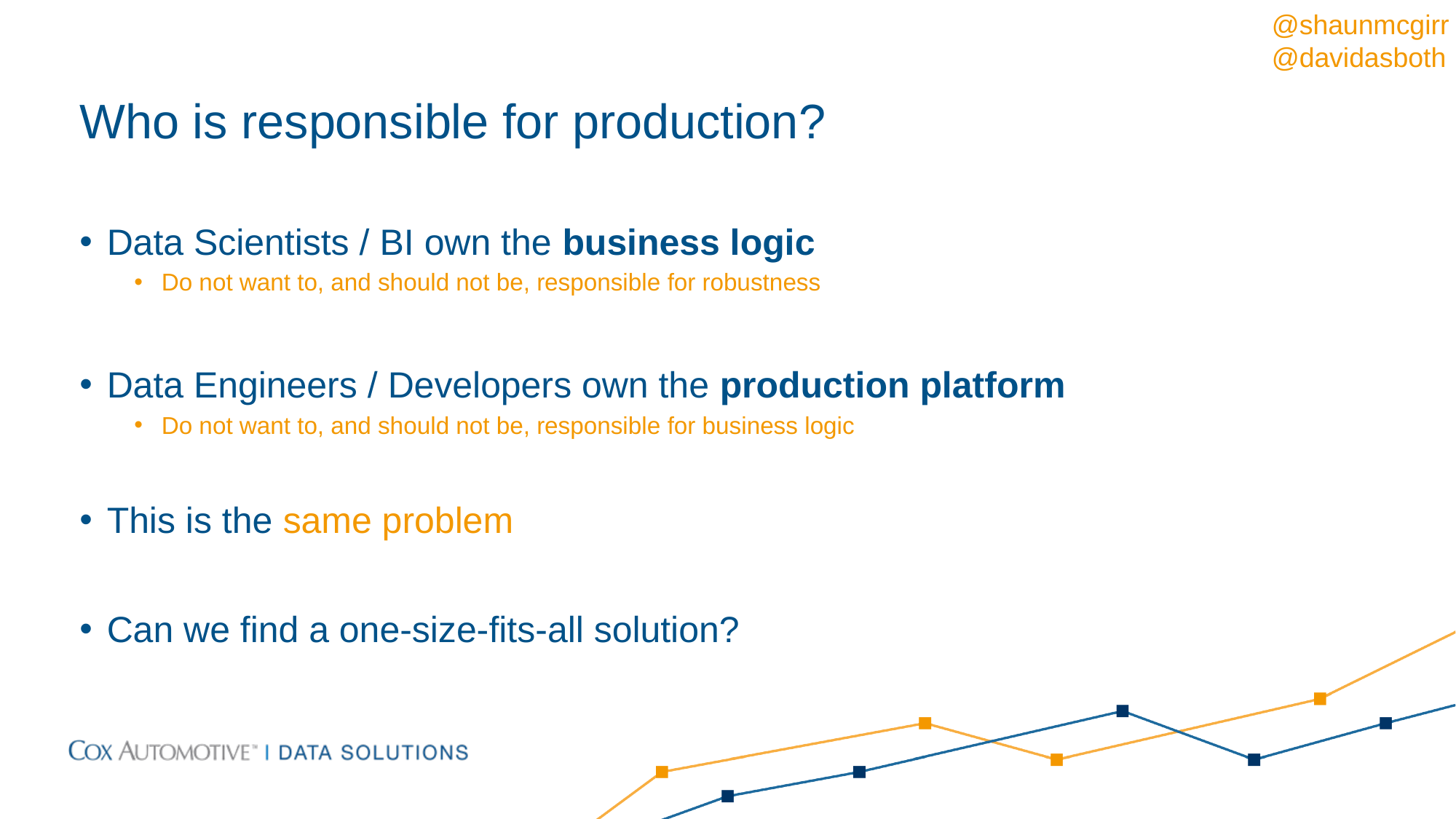

# Who is responsible for production?
Data Scientists / BI own the business logic
Do not want to, and should not be, responsible for robustness

Data Engineers / Developers own the production platform
Do not want to, and should not be, responsible for business logic

This is the same problem

Can we find a one-size-fits-all solution?